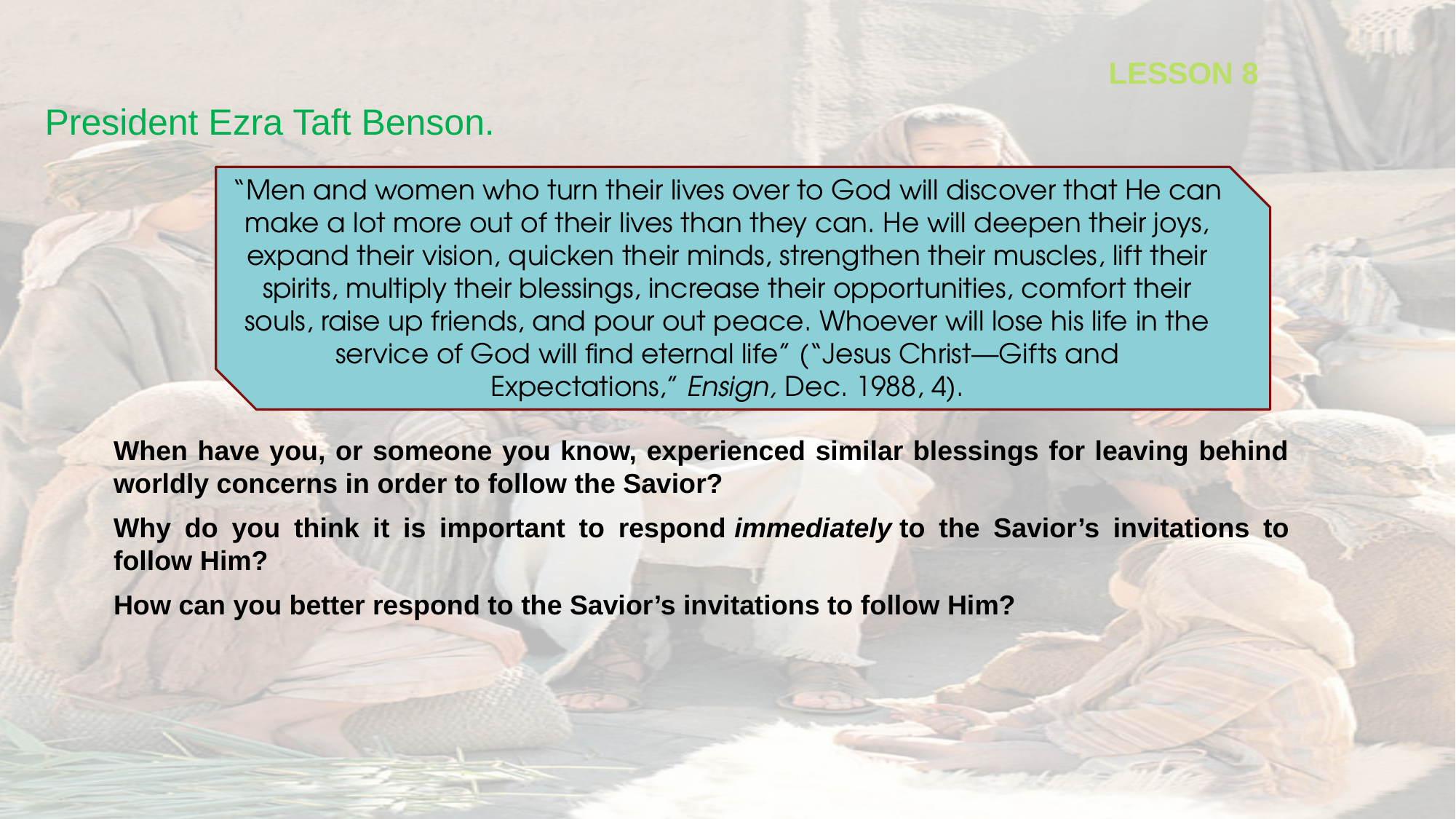

LESSON 8
President Ezra Taft Benson.

“Men and women who turn their lives over to God will discover that He can make a lot more out of their lives than they can. He will deepen their joys, expand their vision, quicken their minds, strengthen their muscles, lift their spirits, multiply their blessings, increase their opportunities, comfort their souls, raise up friends, and pour out peace. Whoever will lose his life in the service of God will find eternal life” (“Jesus Christ—Gifts and Expectations,” Ensign, Dec. 1988, 4).
When have you, or someone you know, experienced similar blessings for leaving behind worldly concerns in order to follow the Savior?
Why do you think it is important to respond immediately to the Savior’s invitations to follow Him?
How can you better respond to the Savior’s invitations to follow Him?